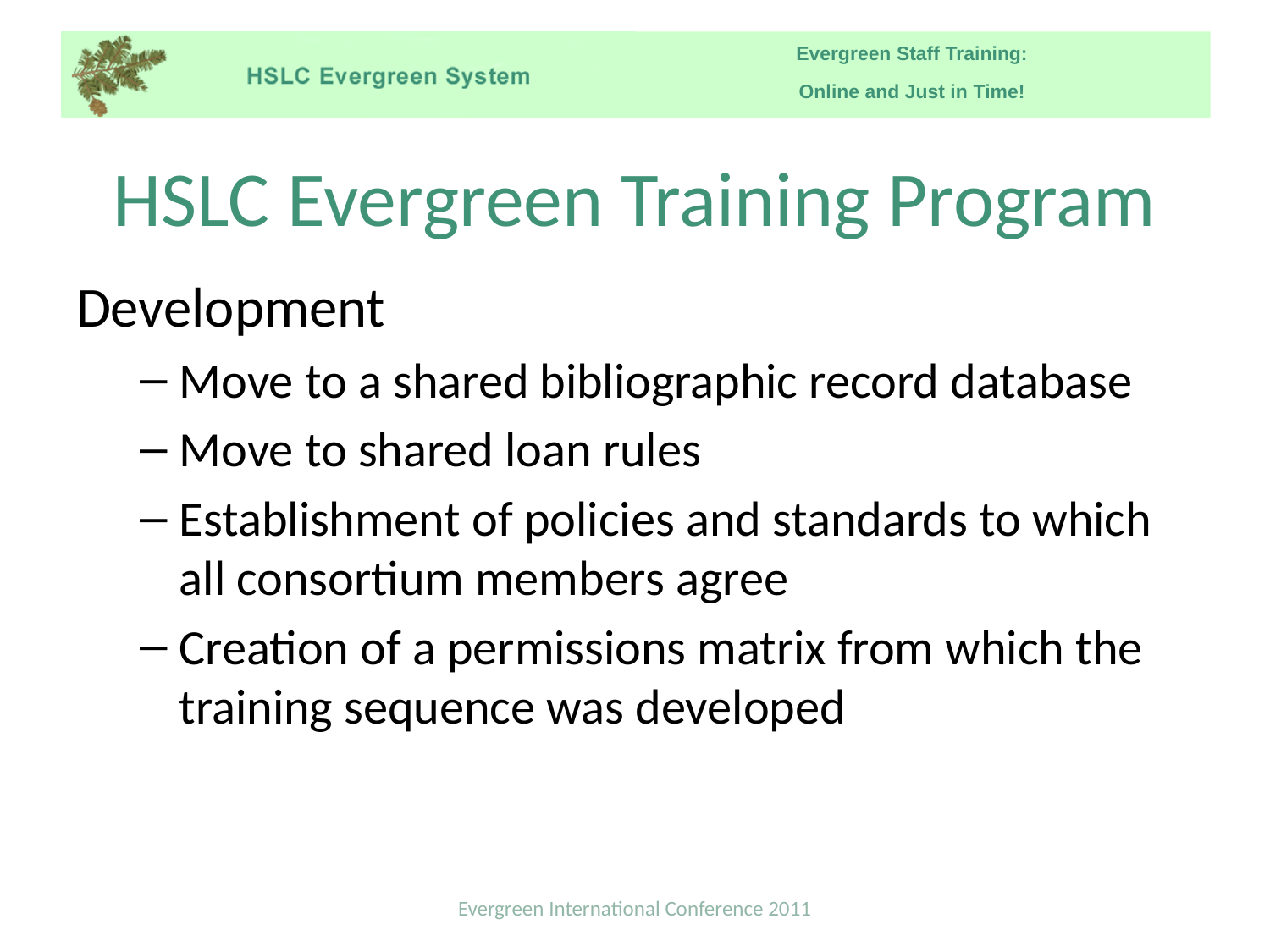

# HSLC Evergreen Training Program
Development
Move to a shared bibliographic record database
Move to shared loan rules
Establishment of policies and standards to which all consortium members agree
Creation of a permissions matrix from which the training sequence was developed

Evergreen International Conference 2011